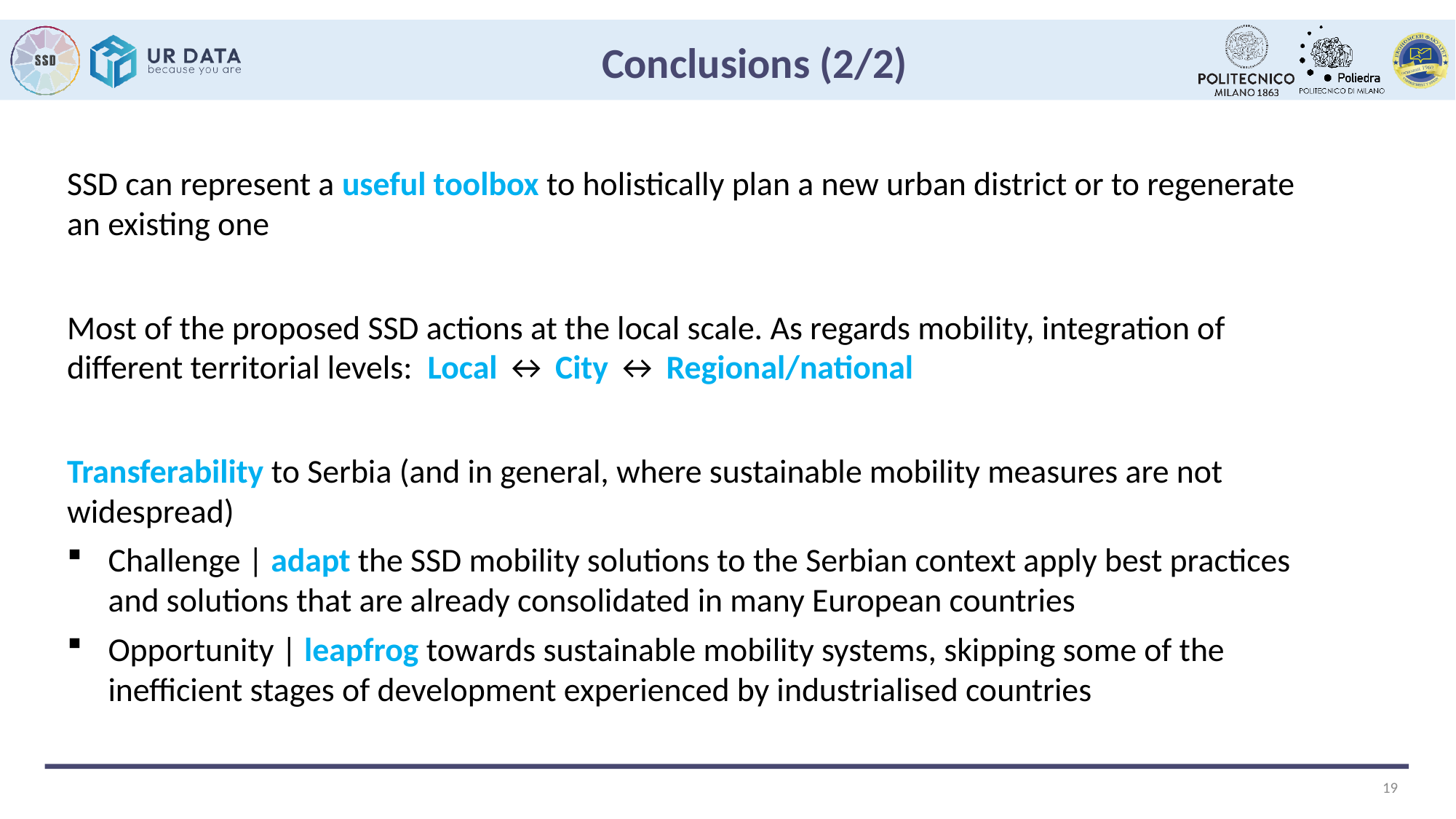

# Conclusions (2/2)
SSD can represent a useful toolbox to holistically plan a new urban district or to regenerate an existing one
Most of the proposed SSD actions at the local scale. As regards mobility, integration of different territorial levels:  Local ↔ City ↔ Regional/national
Transferability to Serbia (and in general, where sustainable mobility measures are not widespread)
Challenge | adapt the SSD mobility solutions to the Serbian context apply best practices and solutions that are already consolidated in many European countries
Opportunity | leapfrog towards sustainable mobility systems, skipping some of the inefficient stages of development experienced by industrialised countries

19